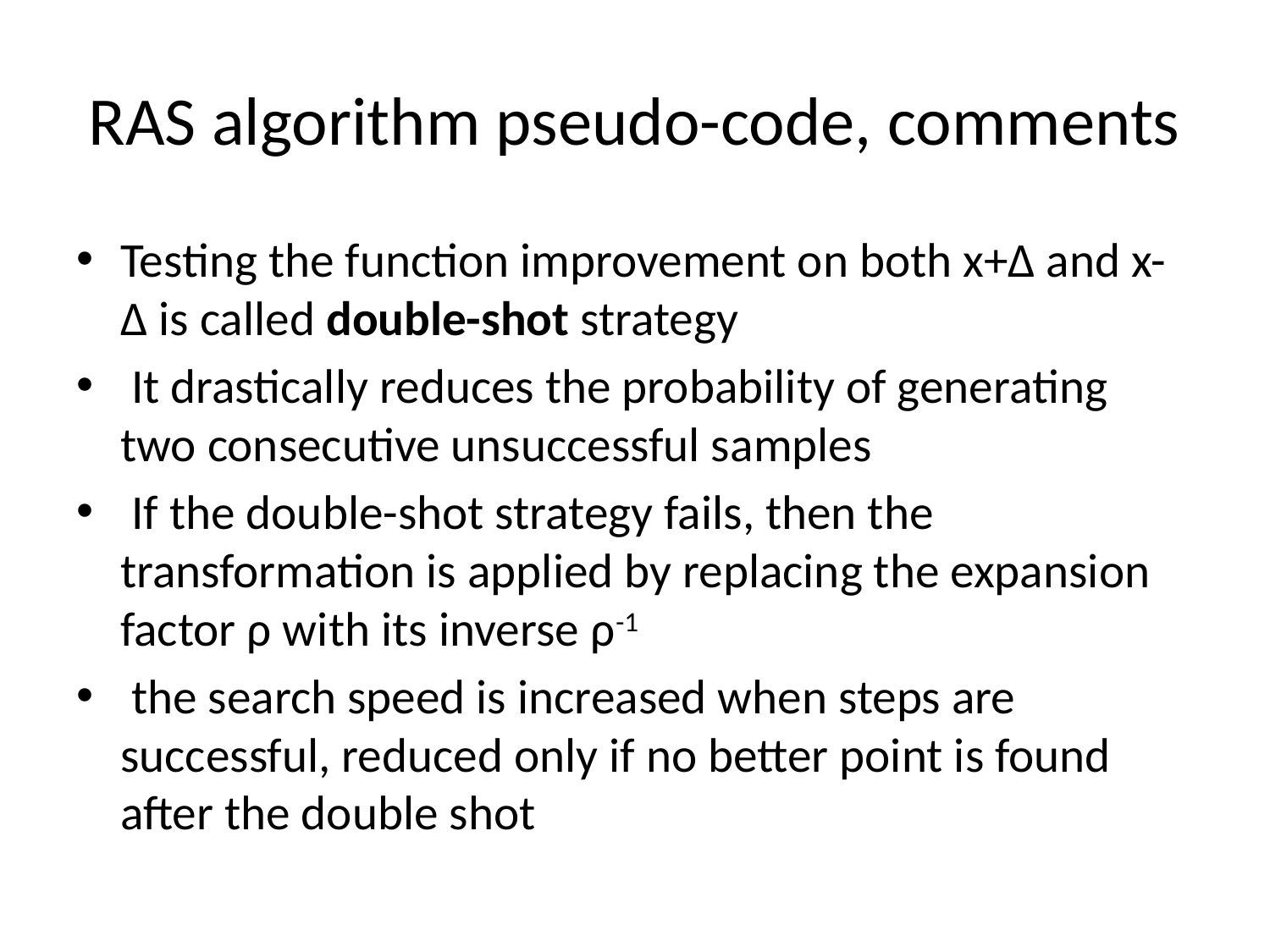

# RAS algorithm pseudo-code, comments
Testing the function improvement on both x+Δ and x-Δ is called double-shot strategy
 It drastically reduces the probability of generating two consecutive unsuccessful samples
 If the double-shot strategy fails, then the transformation is applied by replacing the expansion factor ρ with its inverse ρ-1
 the search speed is increased when steps are successful, reduced only if no better point is found after the double shot